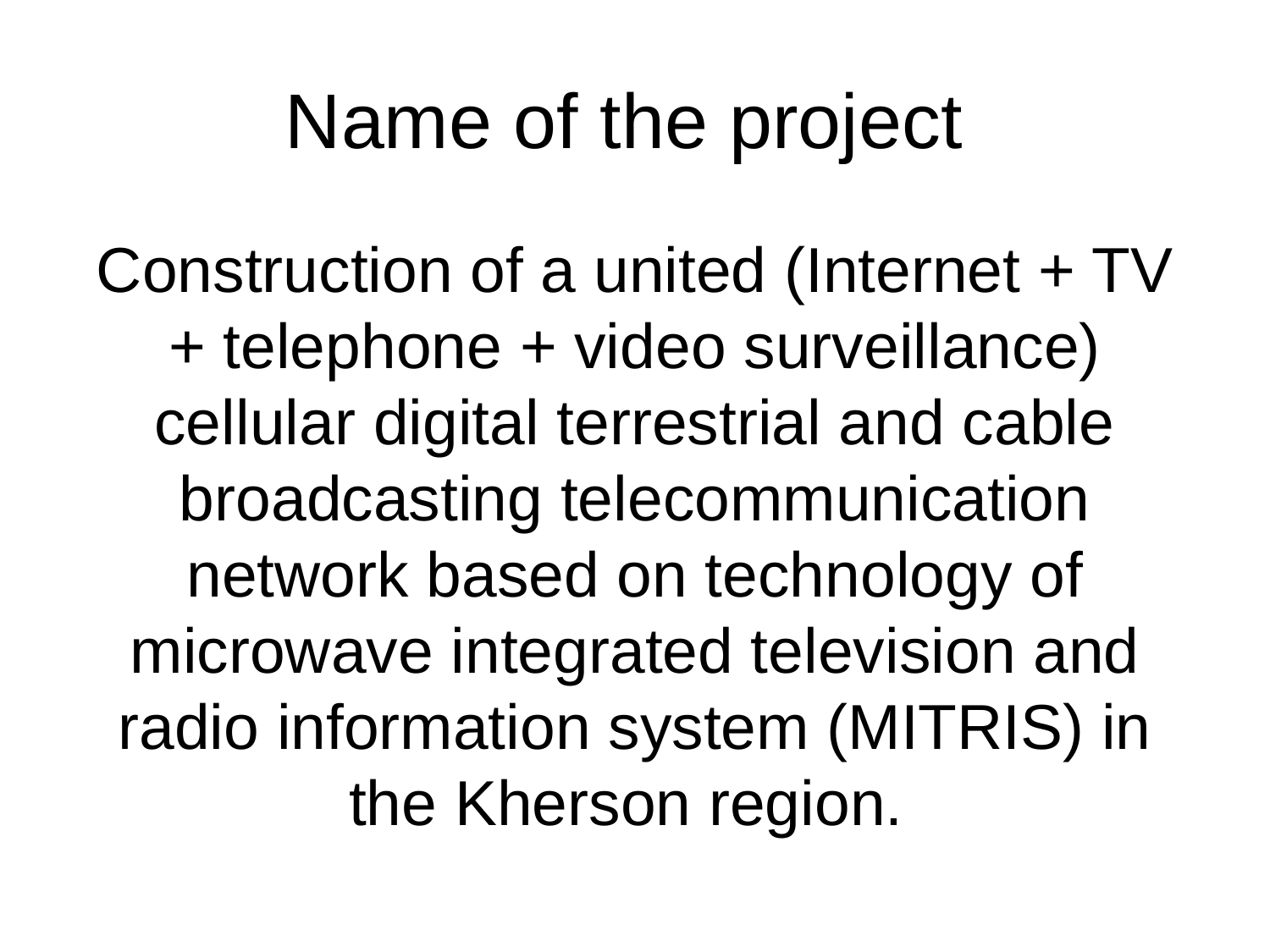

# Name of the project
Construction of a united (Internet + TV + telephone + video surveillance) cellular digital terrestrial and cable broadcasting telecommunication network based on technology of microwave integrated television and radio information system (MITRIS) in the Kherson region.